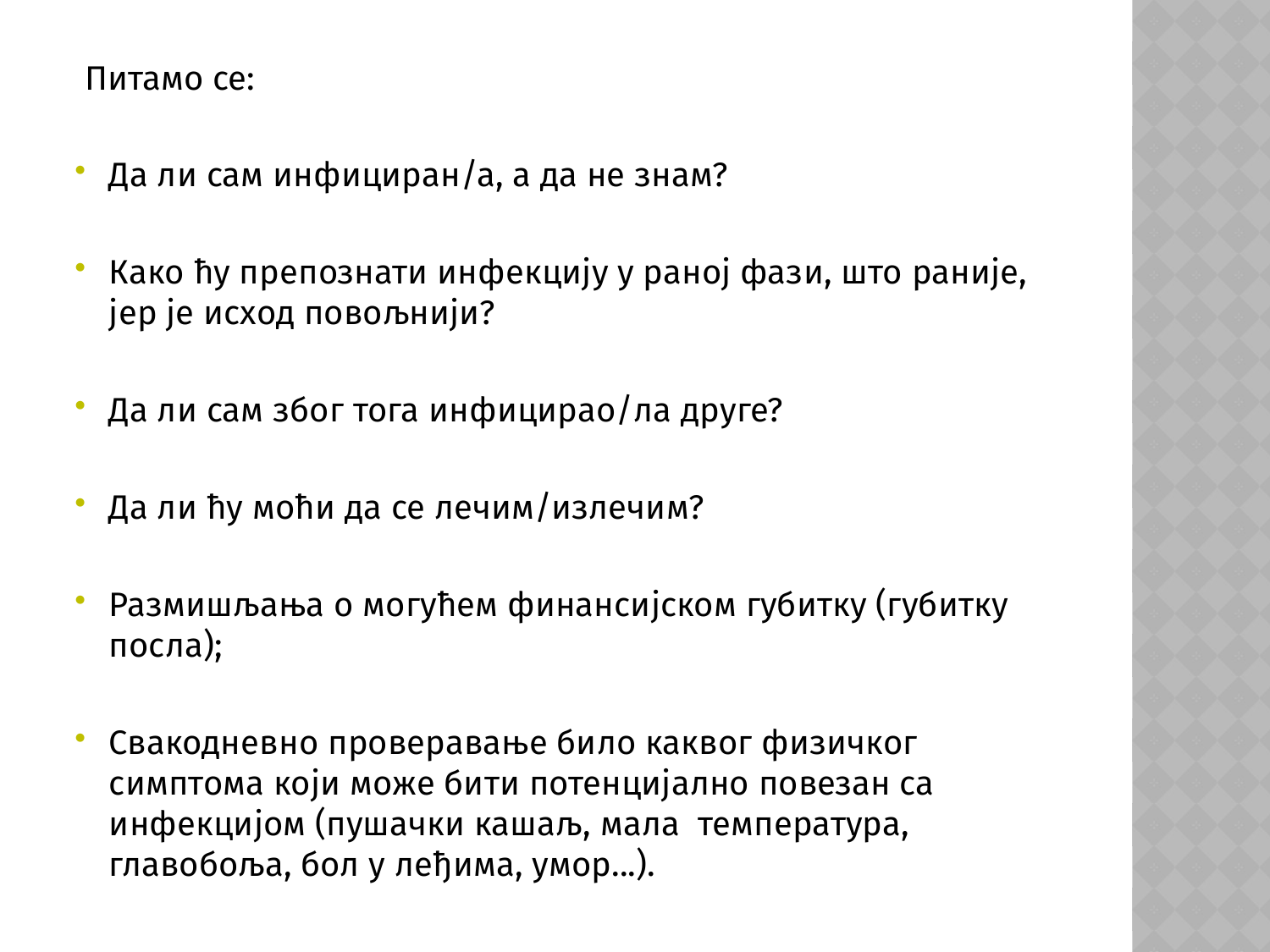

Питамо се:

Да ли сам инфициран/а, а да не знам?

Како ћу препознати инфекцију у раној фази, што раније, јер је исход повољнији?

Да ли сам због тога инфицирао/ла друге?

Да ли ћу моћи да се лечим/излечим?

Размишљања о могућем финансијском губитку (губитку посла);

Свакодневно проверавање било каквог физичког симптома који може бити потенцијално повезан са инфекцијом (пушачки кашаљ, мала  температура, главобоља, бол у леђима, умор...).